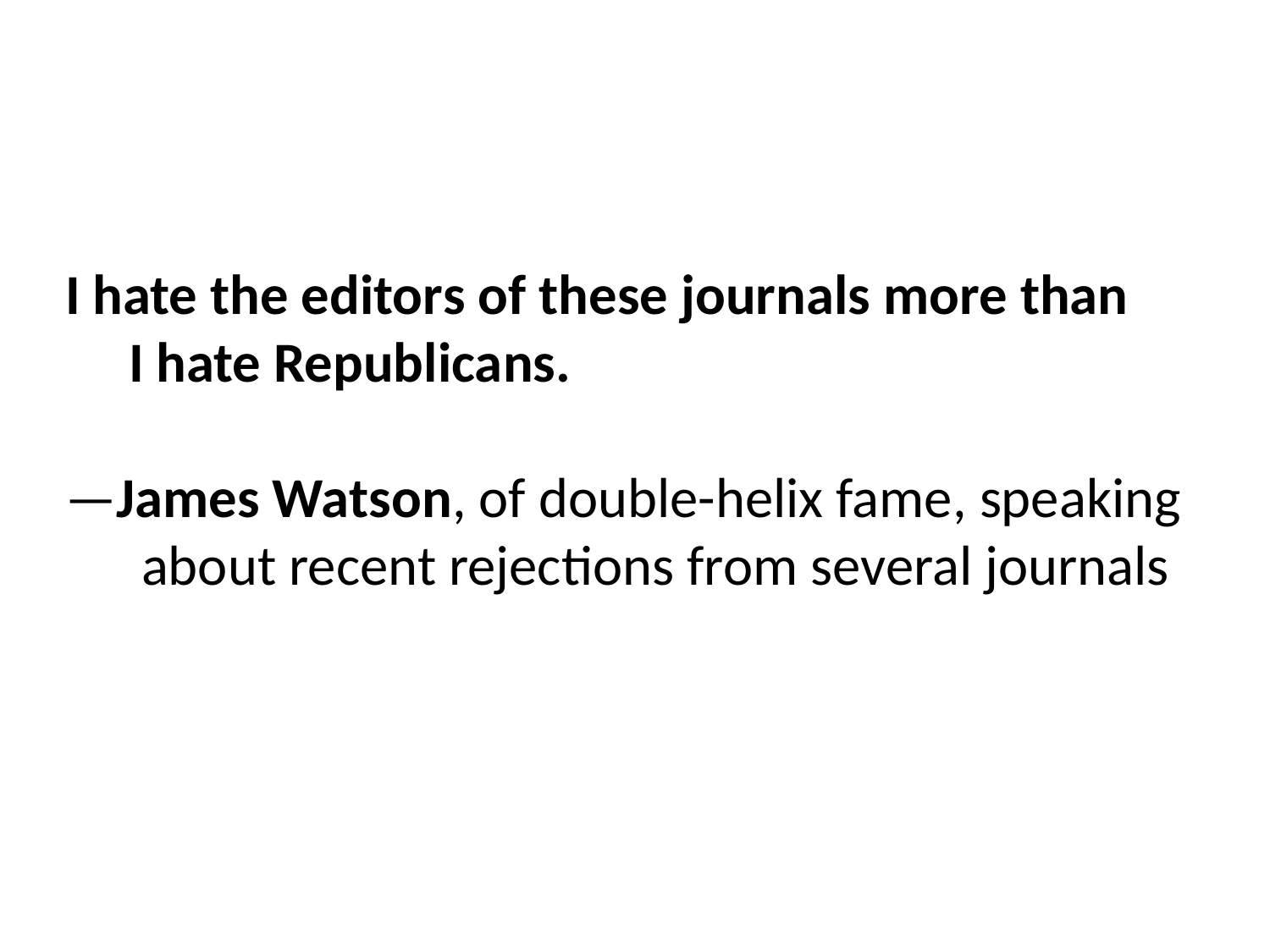

I hate the editors of these journals more than
     I hate Republicans.

—James Watson, of double-helix fame, speaking
      about recent rejections from several journals